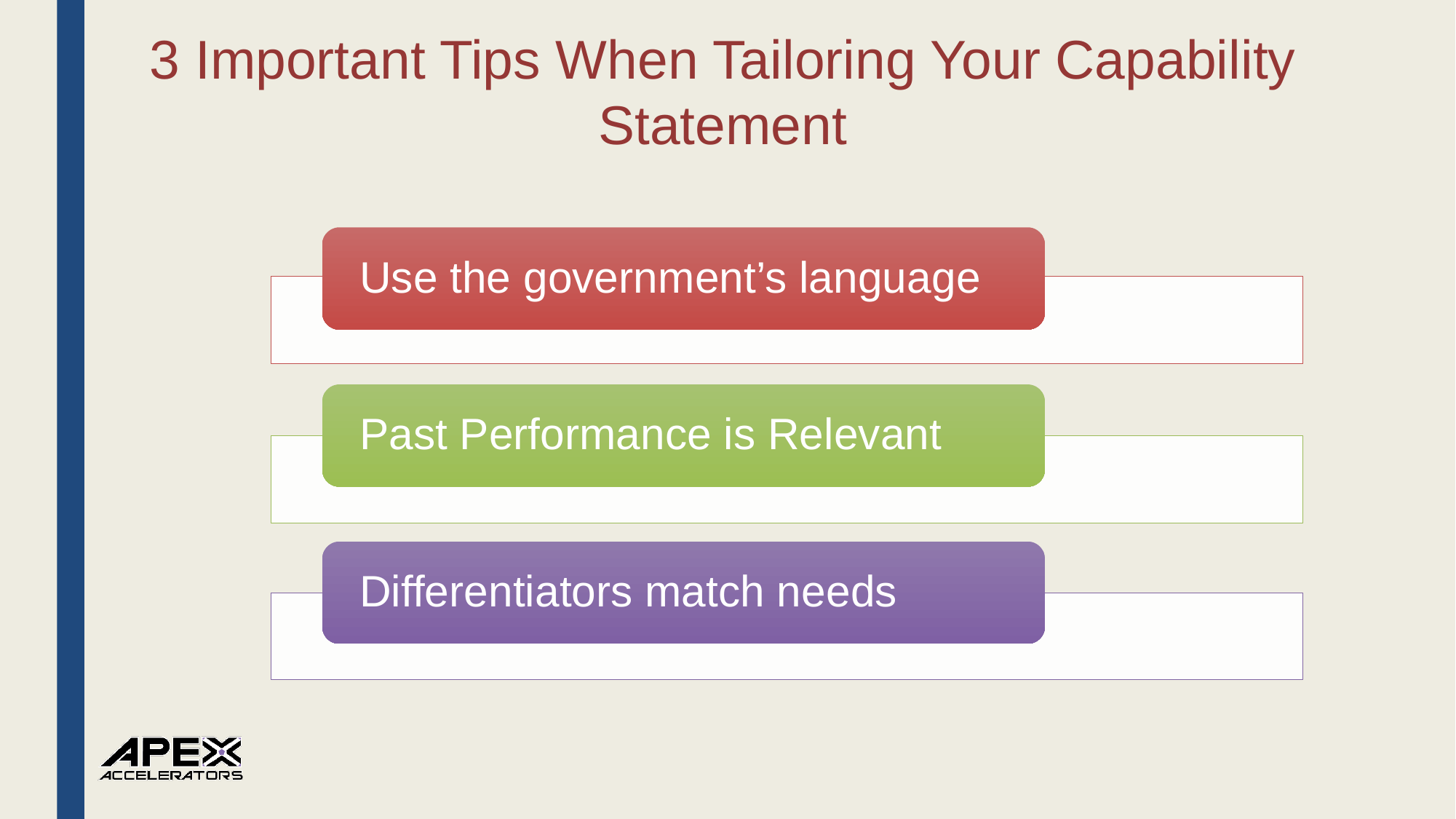

3 Important Tips When Tailoring Your Capability Statement
Use the government’s language
Past Performance is Relevant
Differentiators match needs